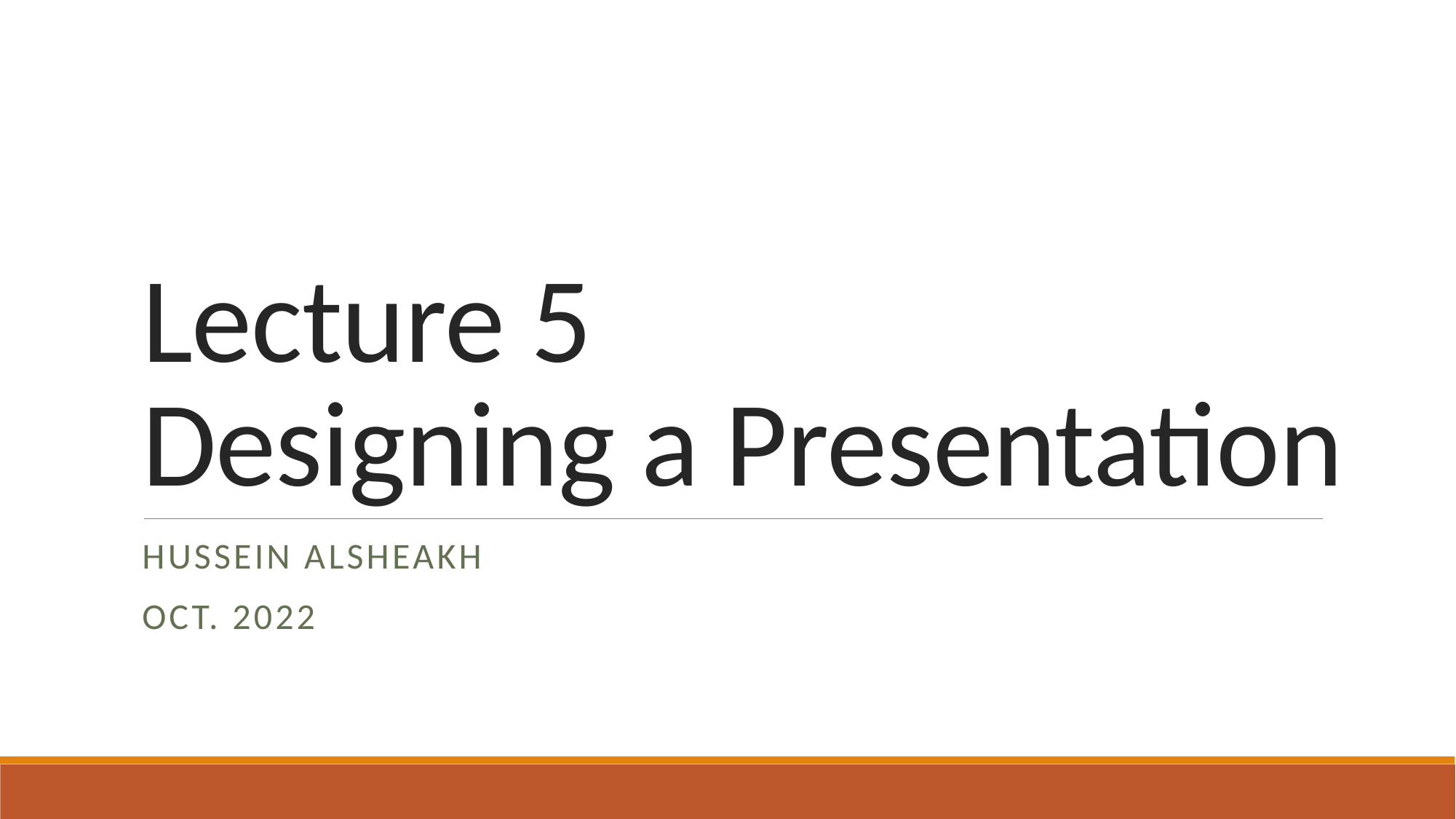

# Lecture 5 Designing a Presentation
Hussein Alsheakh
Oct. 2022